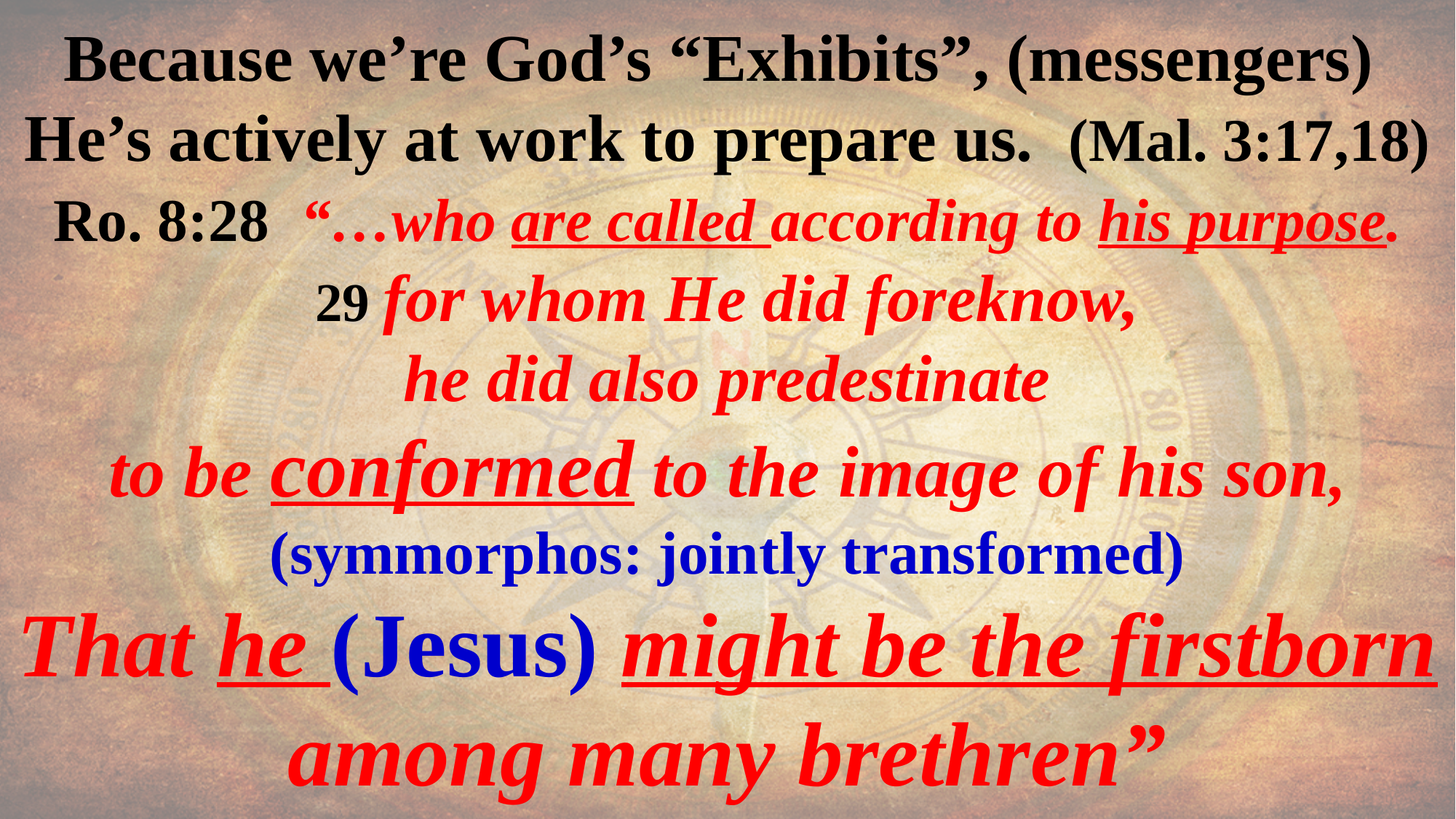

Because we’re God’s “Exhibits”, (messengers)
He’s actively at work to prepare us.  (Mal. 3:17,18)
Ro. 8:28  “…who are called according to his purpose.
29 for whom He did foreknow,
 he did also predestinate
to be conformed to the image of his son,
(symmorphos: jointly transformed)
That he (Jesus) might be the firstborn
among many brethren”